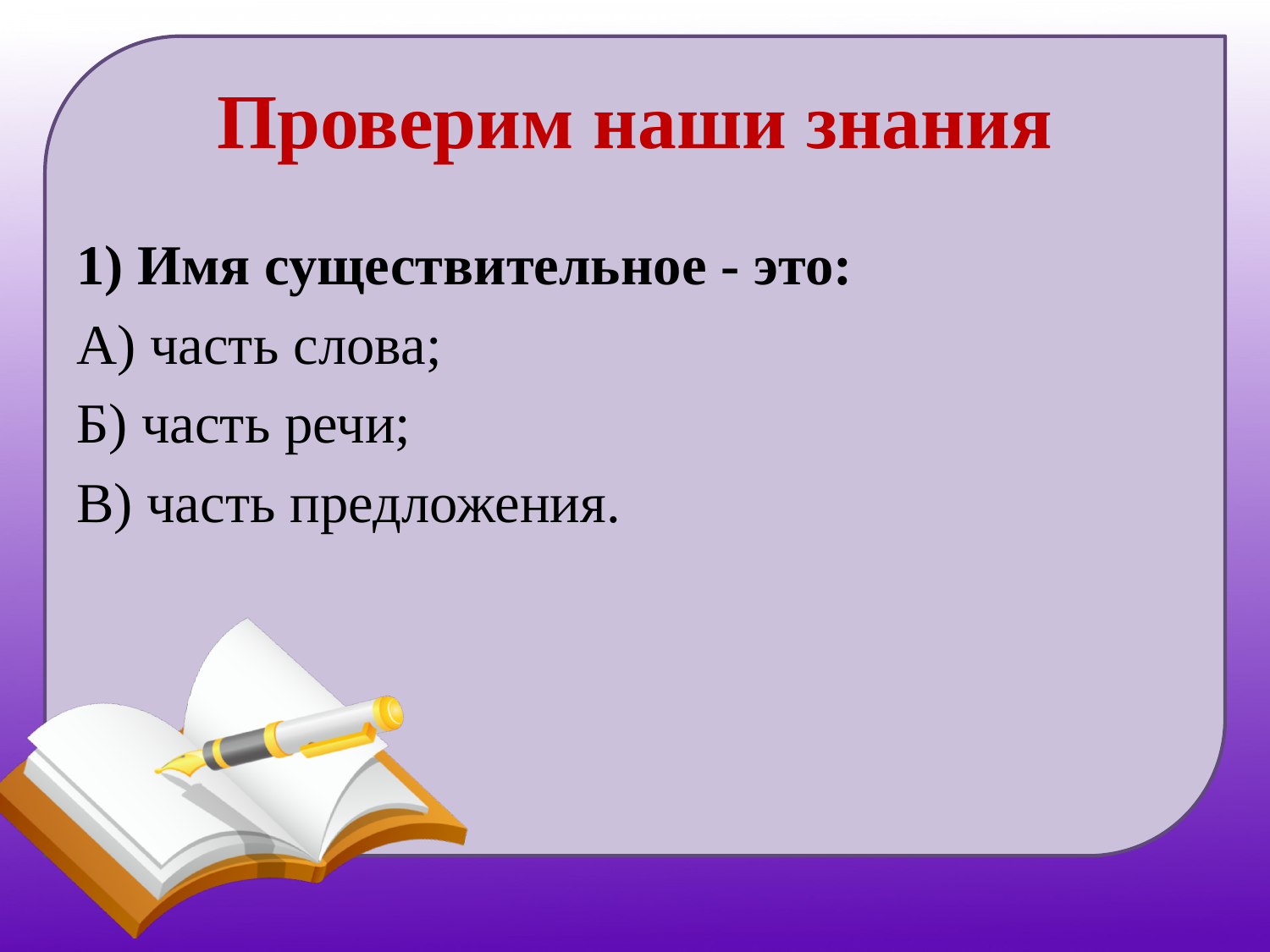

# Проверим наши знания
1) Имя существительное - это:
А) часть слова;
Б) часть речи;
В) часть предложения.